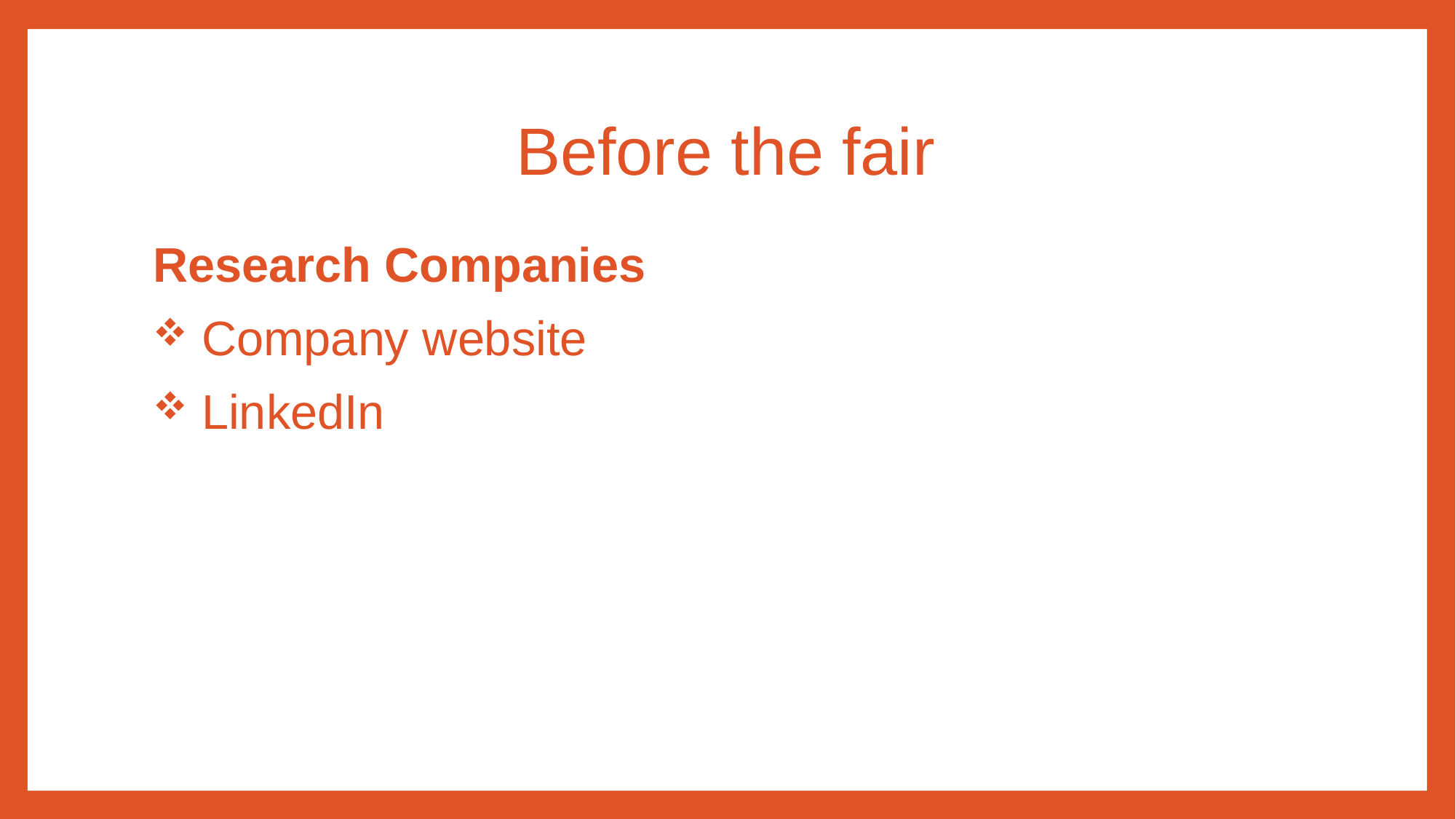

# Before the fair
Research Companies
 Company website
 LinkedIn